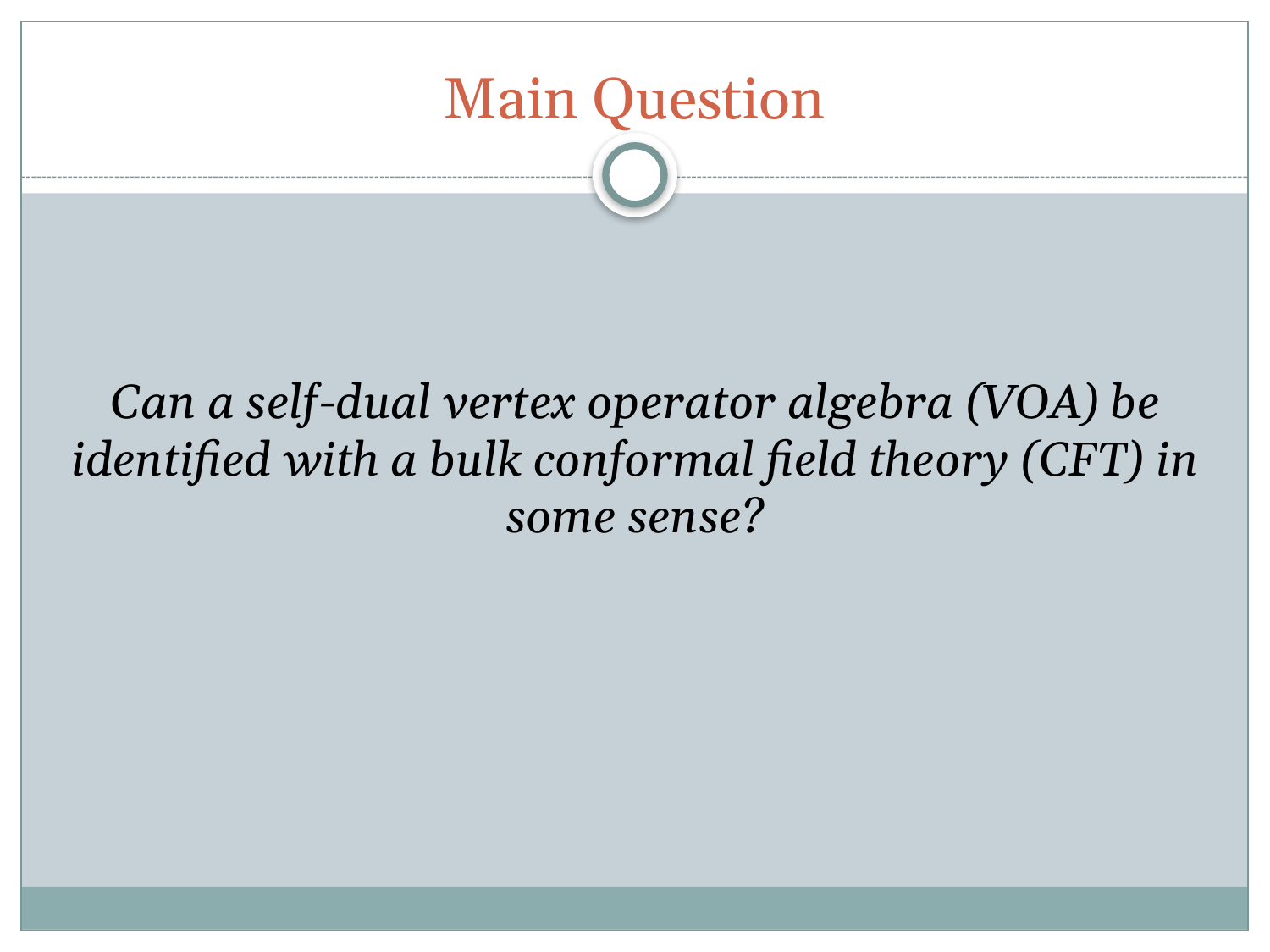

# Main Question
Can a self-dual vertex operator algebra (VOA) be identified with a bulk conformal field theory (CFT) in some sense?